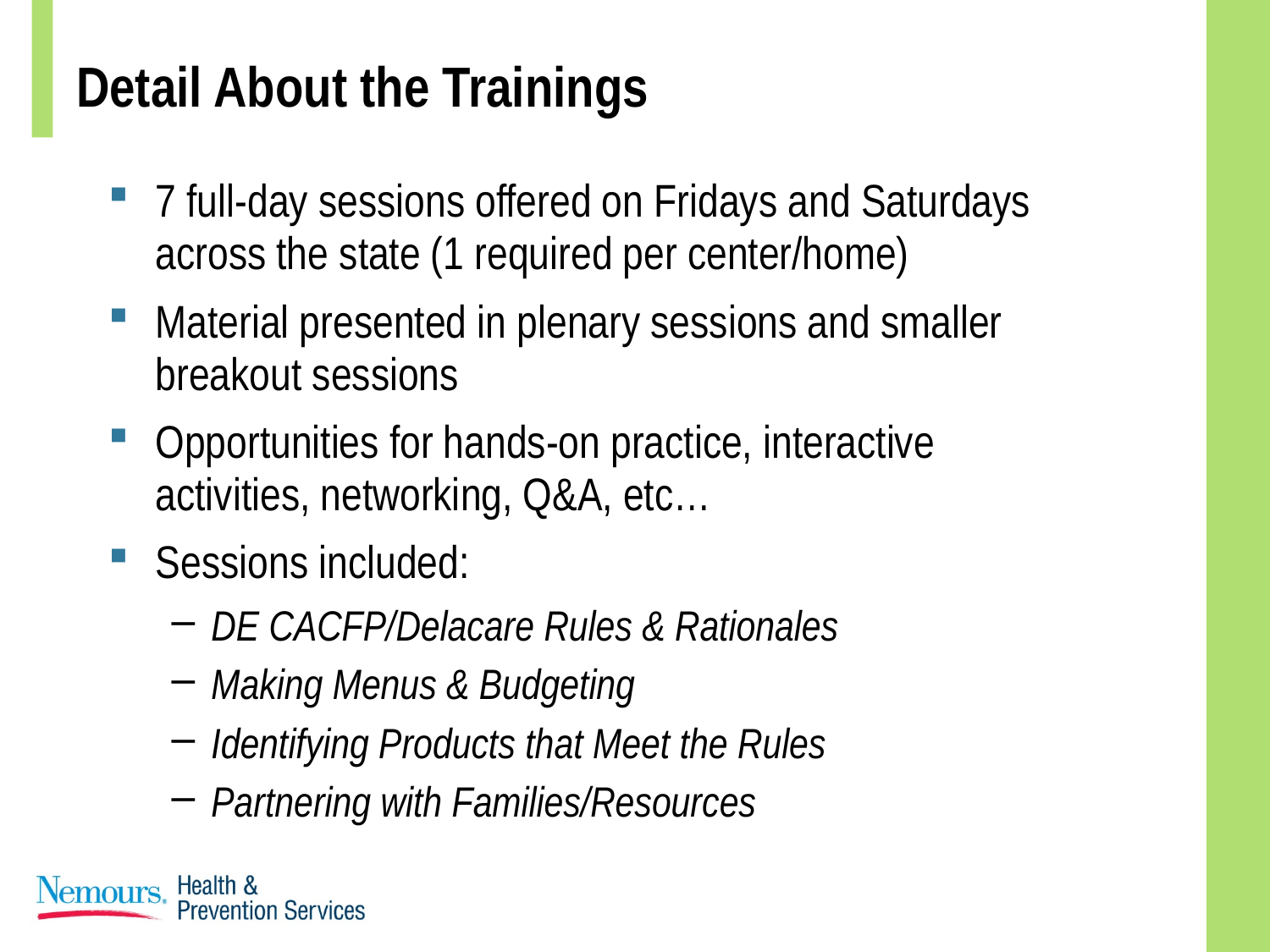

# Detail About the Trainings
7 full-day sessions offered on Fridays and Saturdays across the state (1 required per center/home)
Material presented in plenary sessions and smaller breakout sessions
Opportunities for hands-on practice, interactive activities, networking, Q&A, etc…
Sessions included:
DE CACFP/Delacare Rules & Rationales
Making Menus & Budgeting
Identifying Products that Meet the Rules
Partnering with Families/Resources